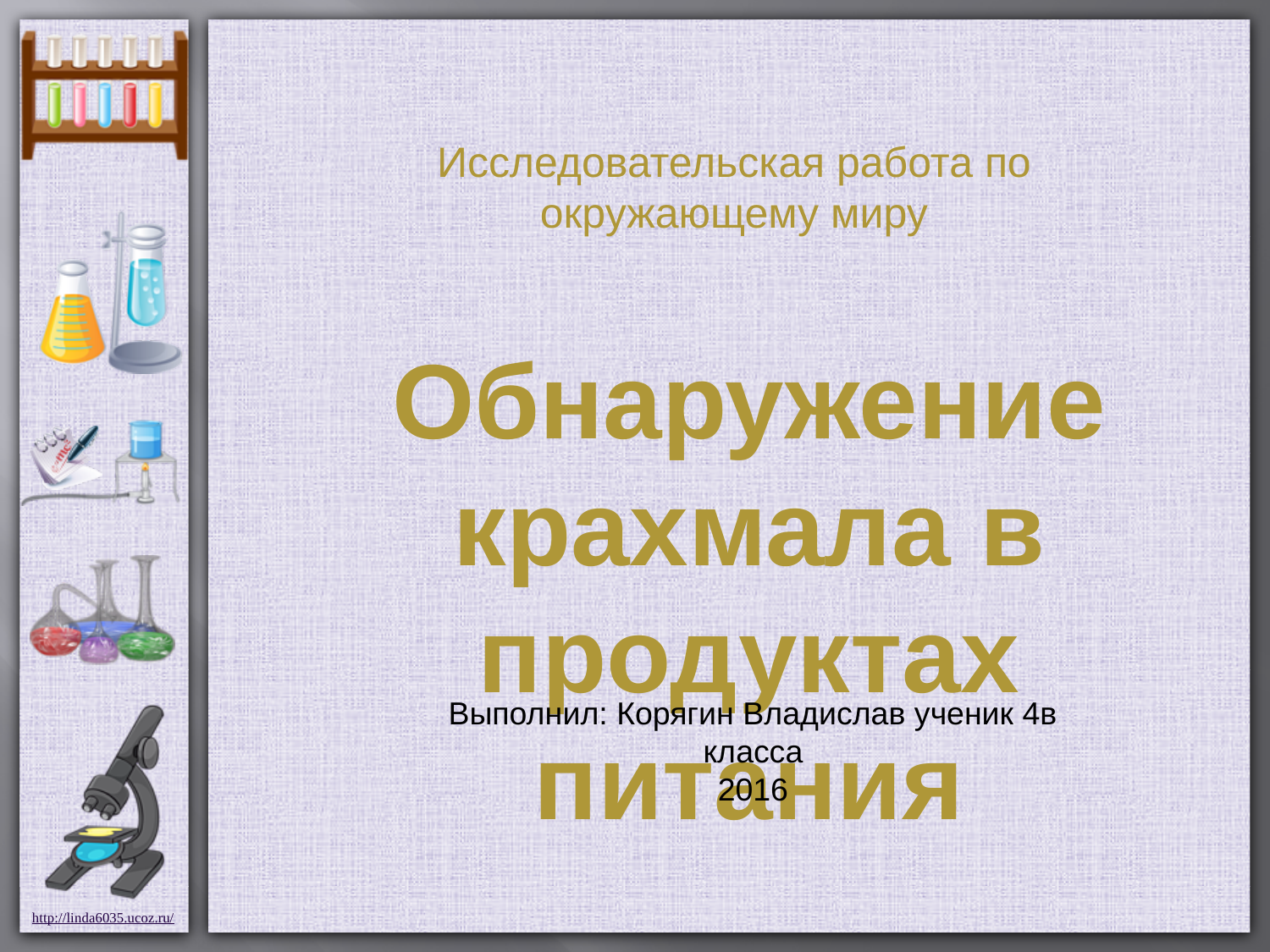

Исследовательская работа по окружающему миру
Обнаружение крахмала в продуктах питания
Выполнил: Корягин Владислав ученик 4в класса
2016